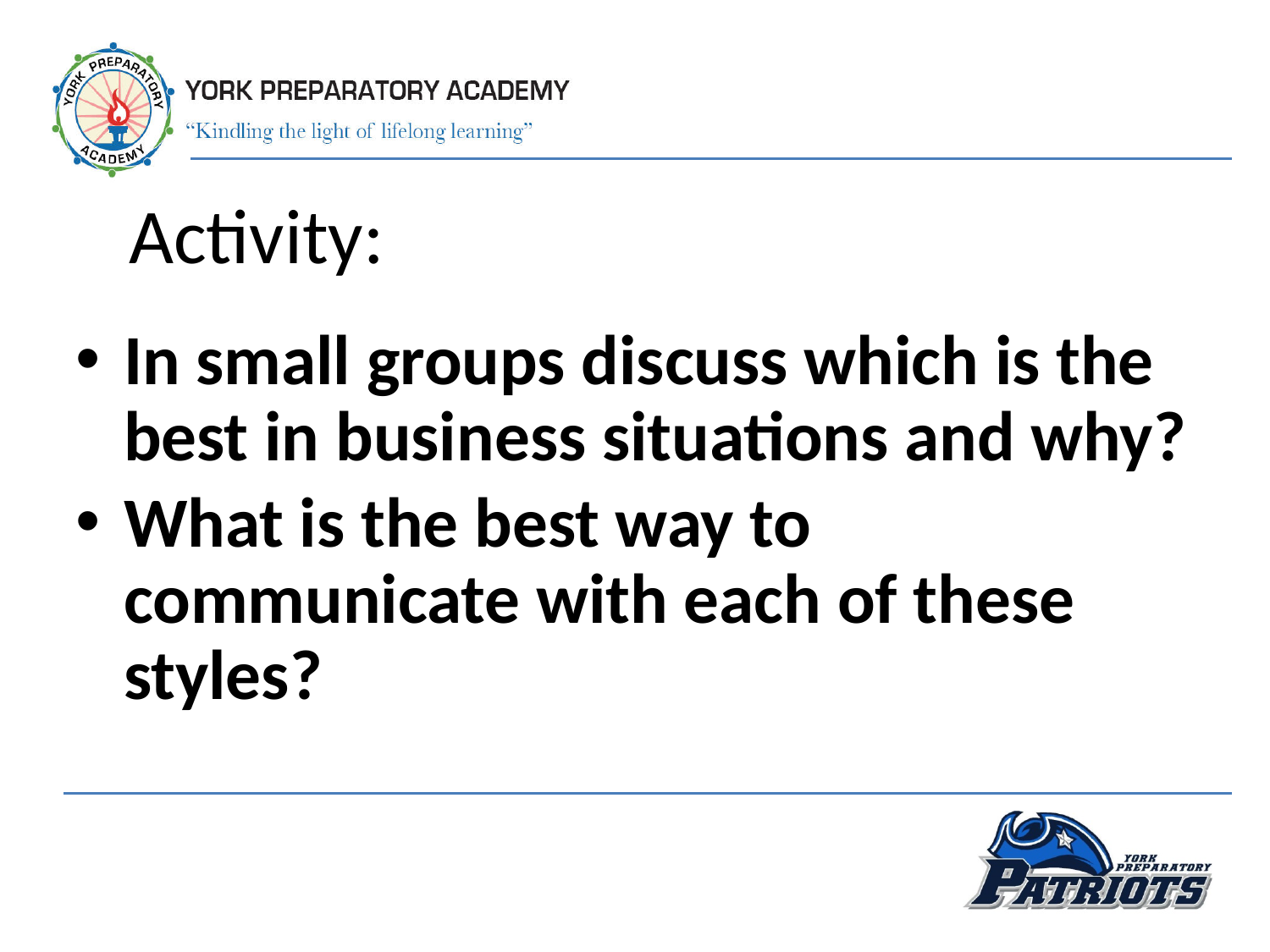

Activity:
In small groups discuss which is the best in business situations and why?
What is the best way to communicate with each of these styles?